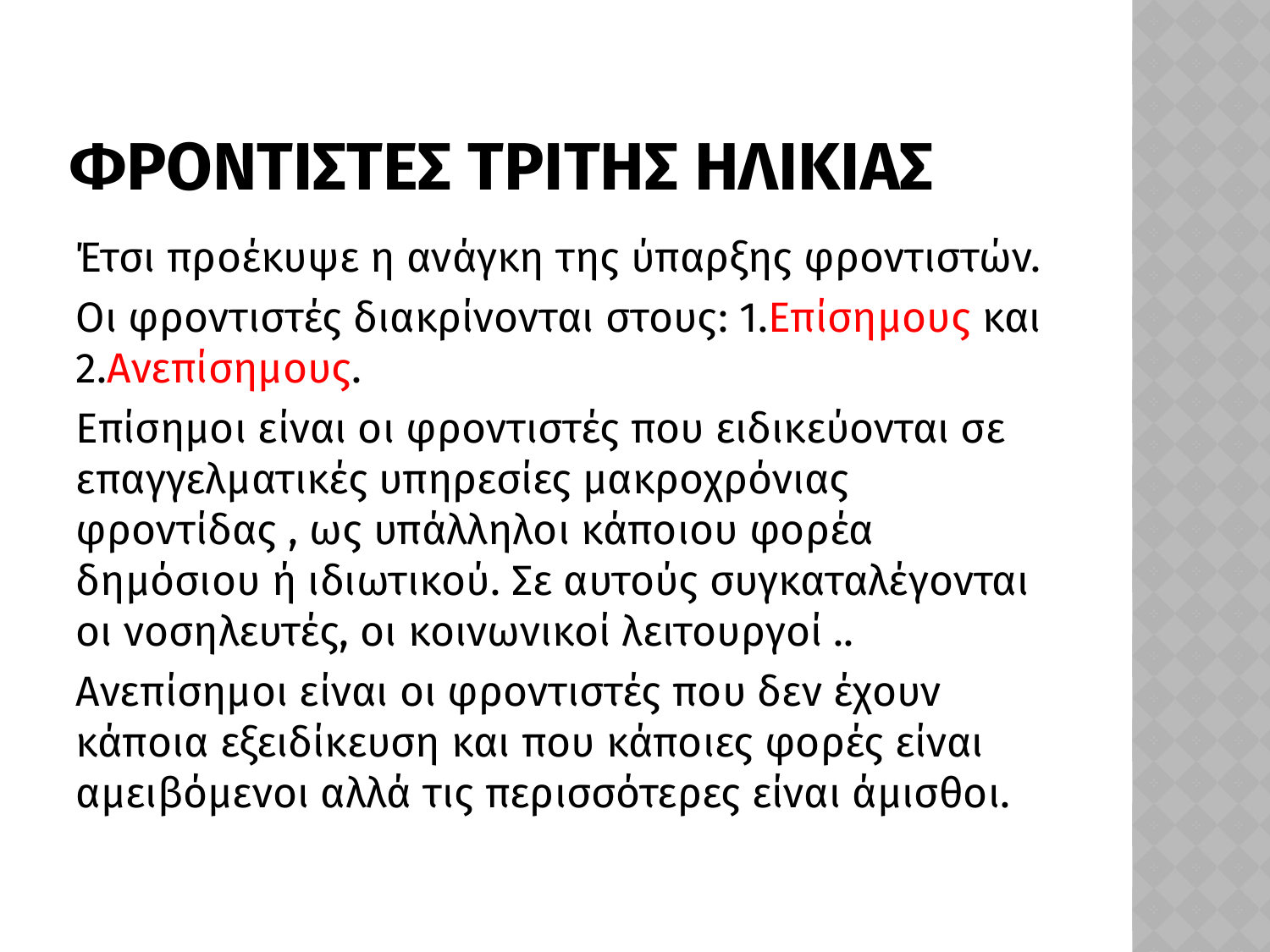

# Φροντιστεσ τριτησ ηλικιασ
Έτσι προέκυψε η ανάγκη της ύπαρξης φροντιστών.
Οι φροντιστές διακρίνονται στους: 1.Επίσημους και 2.Ανεπίσημους.
Επίσημοι είναι οι φροντιστές που ειδικεύονται σε επαγγελματικές υπηρεσίες μακροχρόνιας φροντίδας , ως υπάλληλοι κάποιου φορέα δημόσιου ή ιδιωτικού. Σε αυτούς συγκαταλέγονται οι νοσηλευτές, οι κοινωνικοί λειτουργοί ..
Ανεπίσημοι είναι οι φροντιστές που δεν έχουν κάποια εξειδίκευση και που κάποιες φορές είναι αμειβόμενοι αλλά τις περισσότερες είναι άμισθοι.